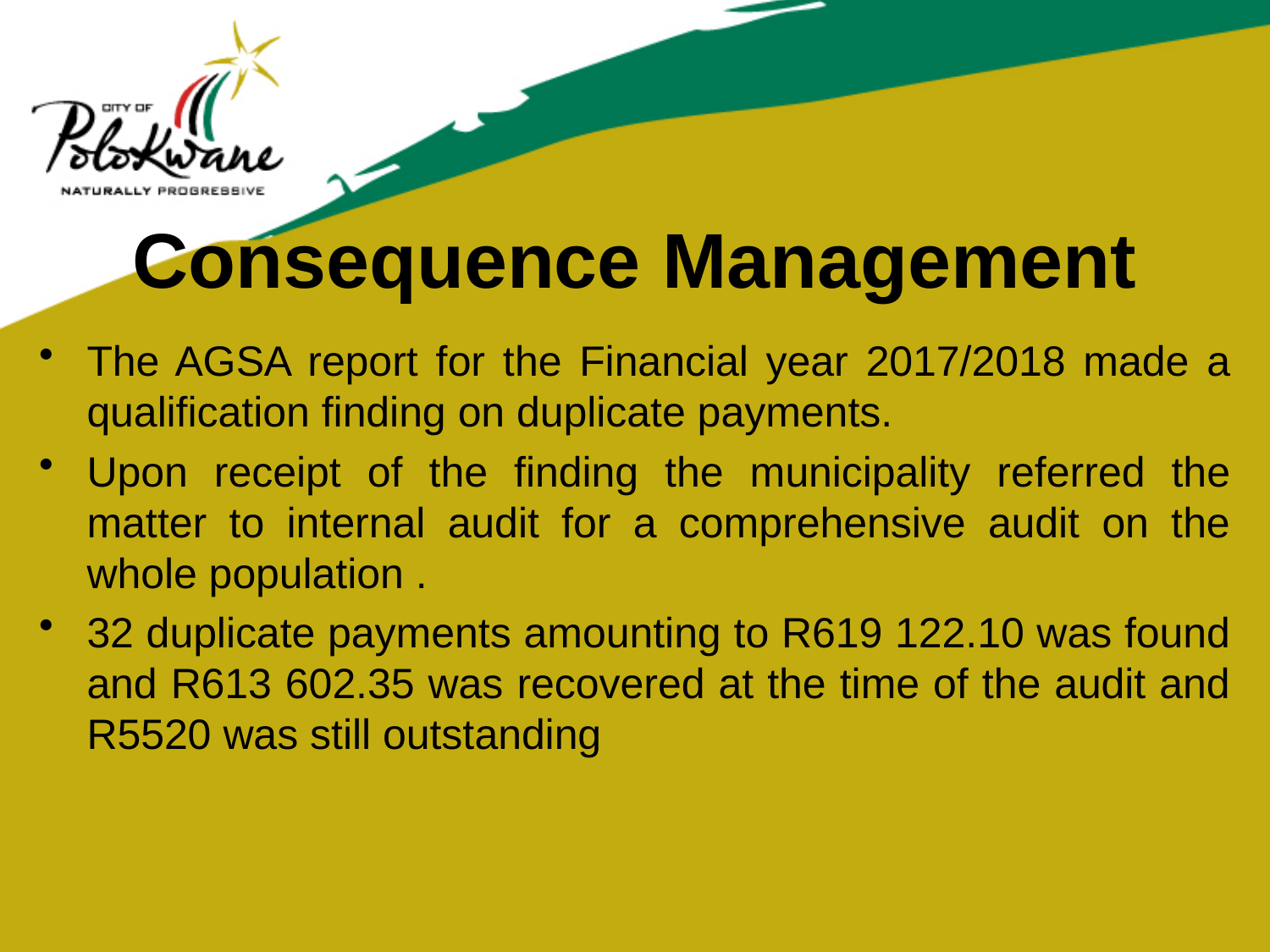

# Consequence Management
The AGSA report for the Financial year 2017/2018 made a qualification finding on duplicate payments.
Upon receipt of the finding the municipality referred the matter to internal audit for a comprehensive audit on the whole population .
32 duplicate payments amounting to R619 122.10 was found and R613 602.35 was recovered at the time of the audit and R5520 was still outstanding